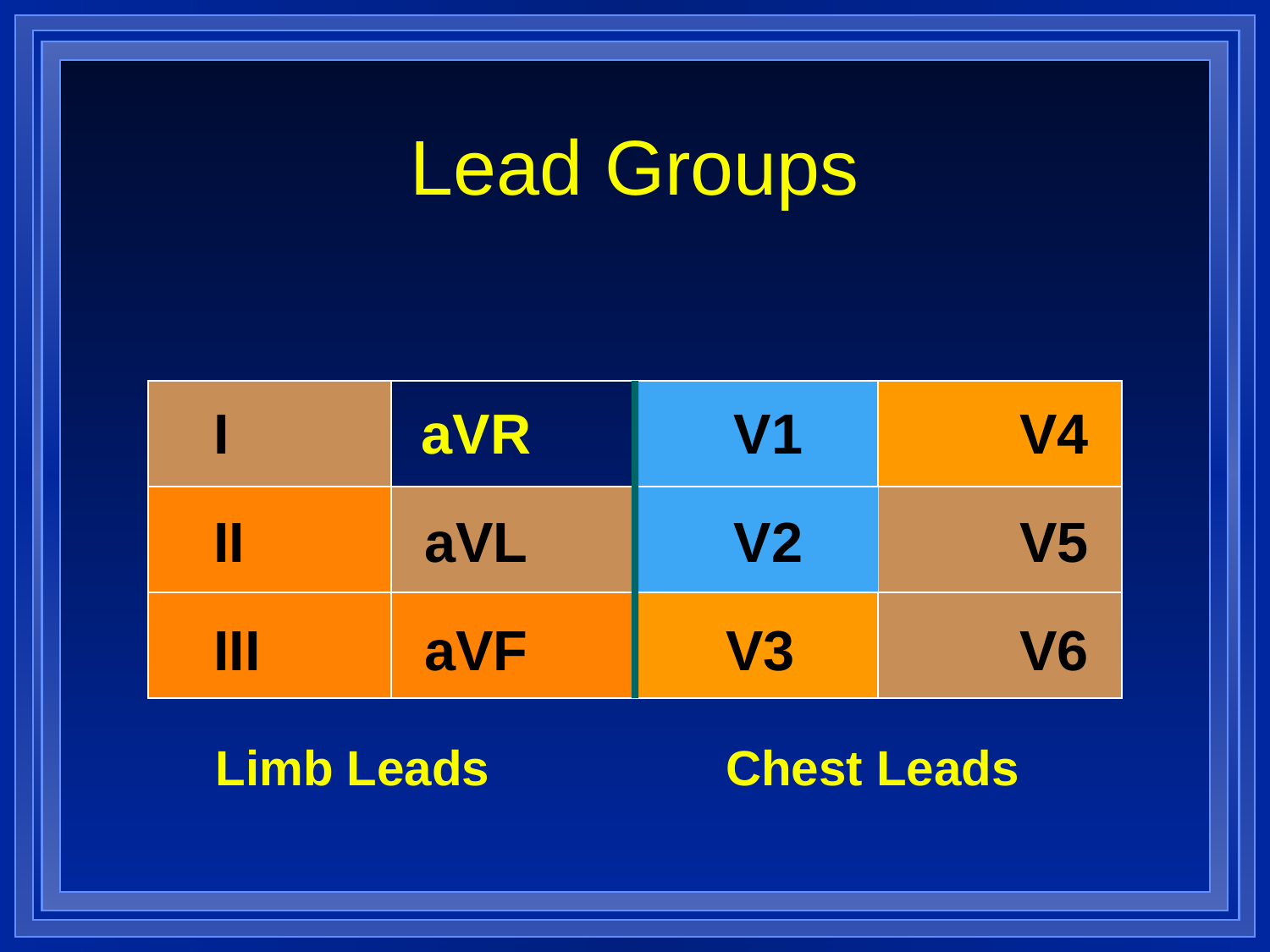

# Lead Groups

I	aVR	       V1		           V4

II	aVL	       V2		           V5

III	aVF	      V3		           V6

Limb Leads
Chest Leads